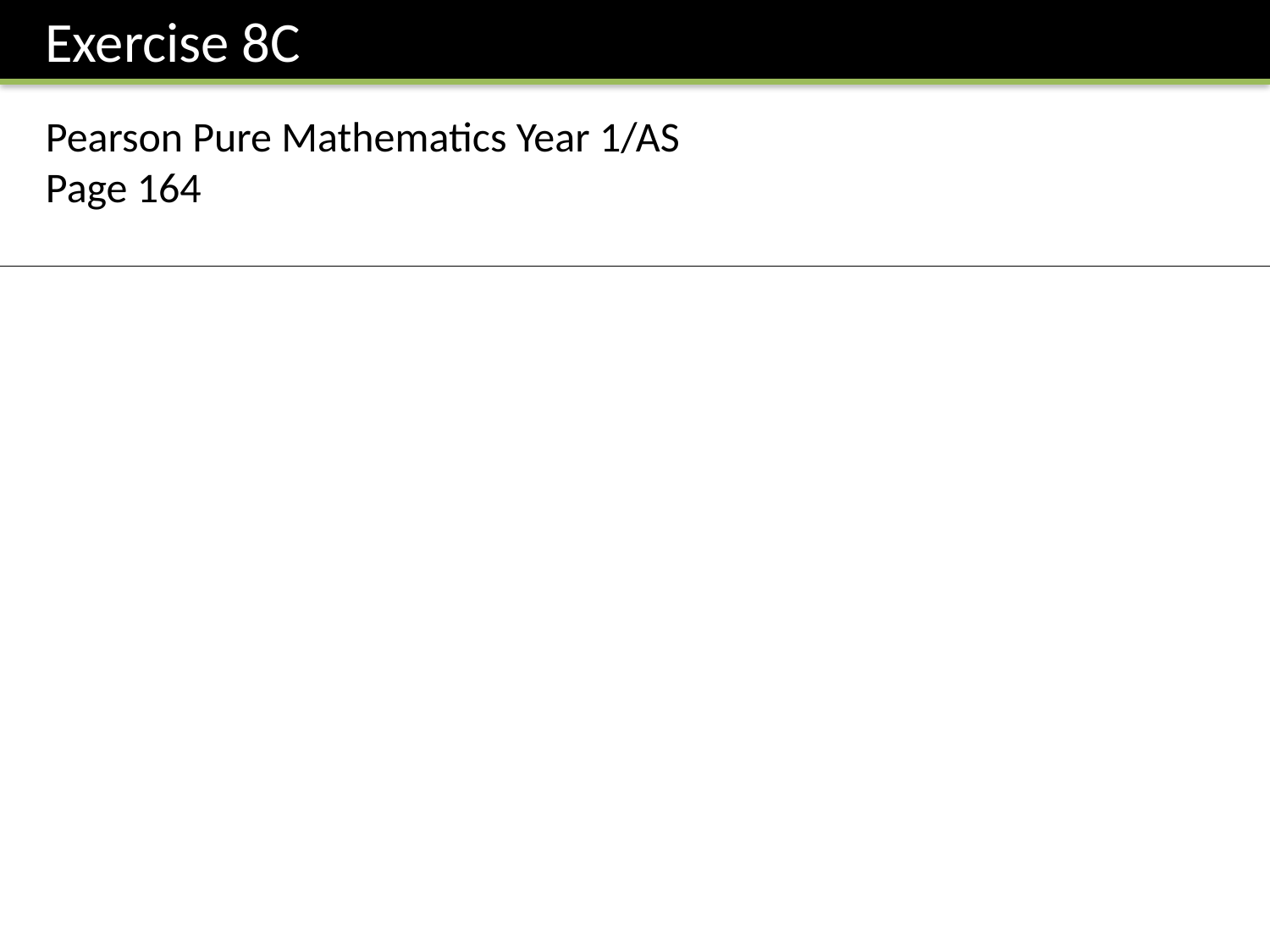

Exercise 8C
Pearson Pure Mathematics Year 1/AS
Page 164